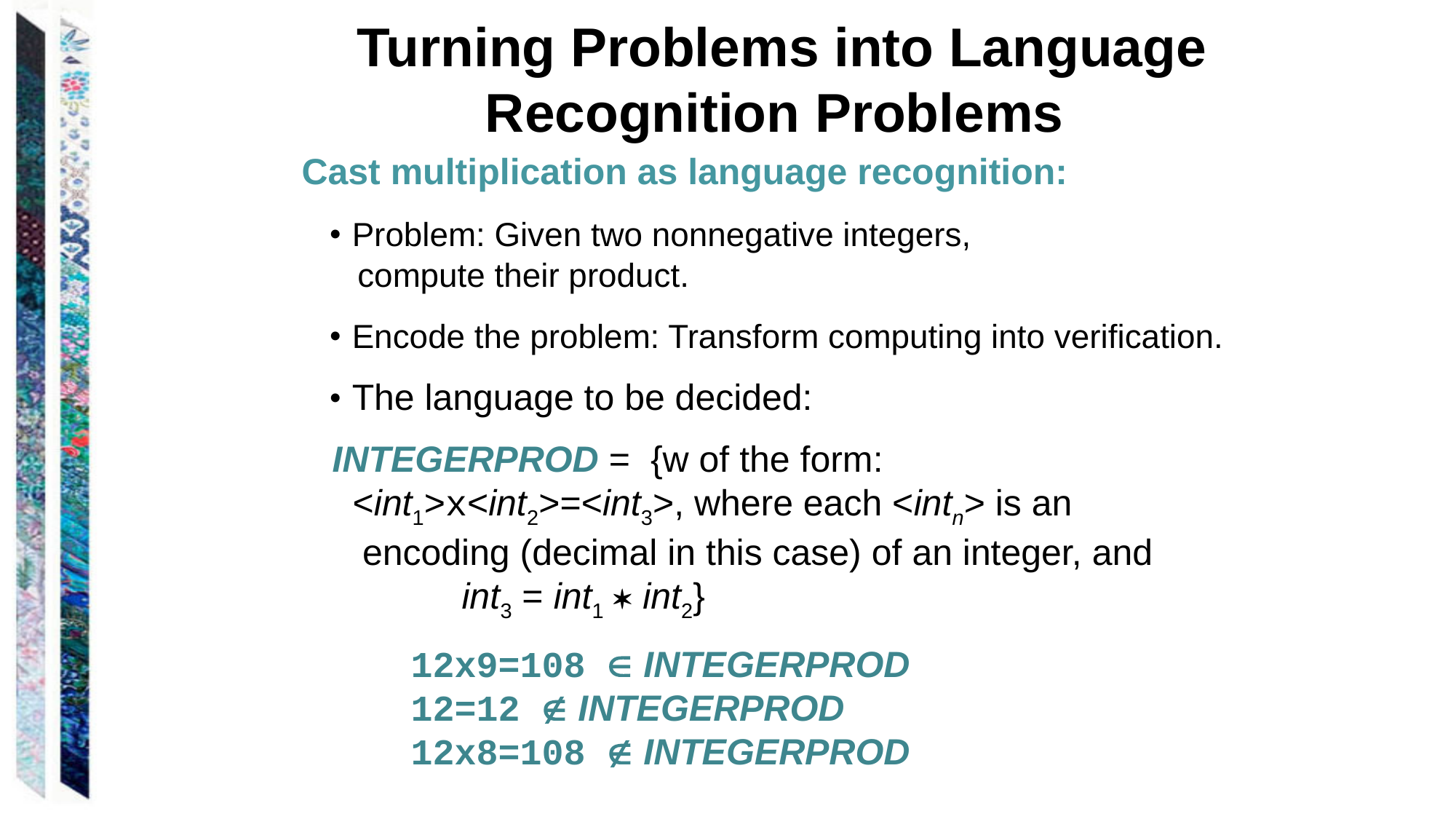

Turning Problems into Language Recognition Problems
Cast multiplication as language recognition:

   • Problem: Given two nonnegative integers,
      compute their product.

   • Encode the problem: Transform computing into verification.

   • The language to be decided:

   INTEGERPROD =  {w of the form:
     <int1>x<int2>=<int3>, where each <intn> is an
      encoding (decimal in this case) of an integer, and
	     int3 = int1 ∗ int2}

	12x9=108 ∈ INTEGERPROD
	12=12 ∉ INTEGERPROD
	12x8=108 ∉ INTEGERPROD